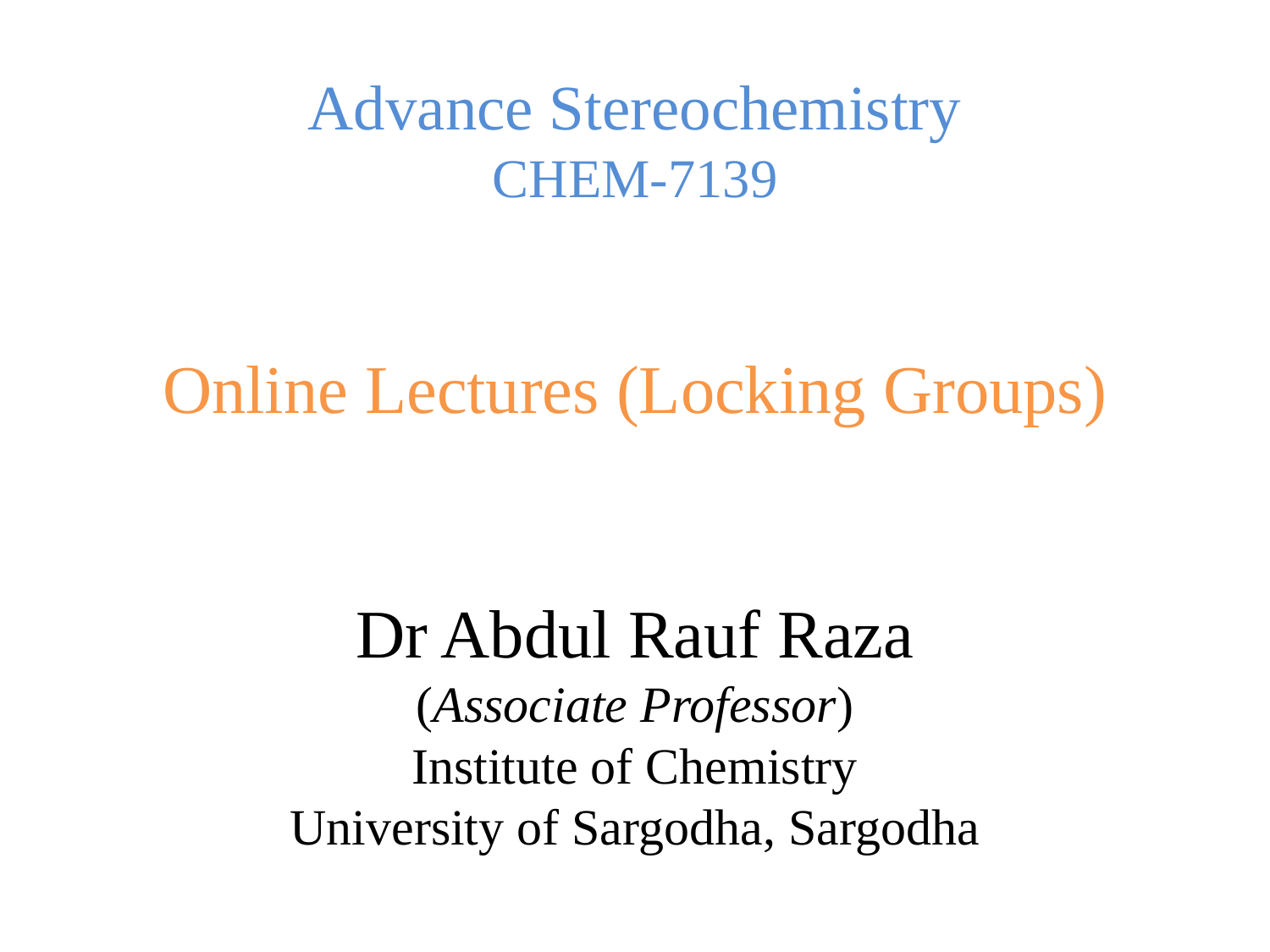

# Advance Stereochemistry CHEM-7139
Online Lectures (Locking Groups)

Dr Abdul Rauf Raza
(Associate Professor)
Institute of Chemistry
University of Sargodha, Sargodha